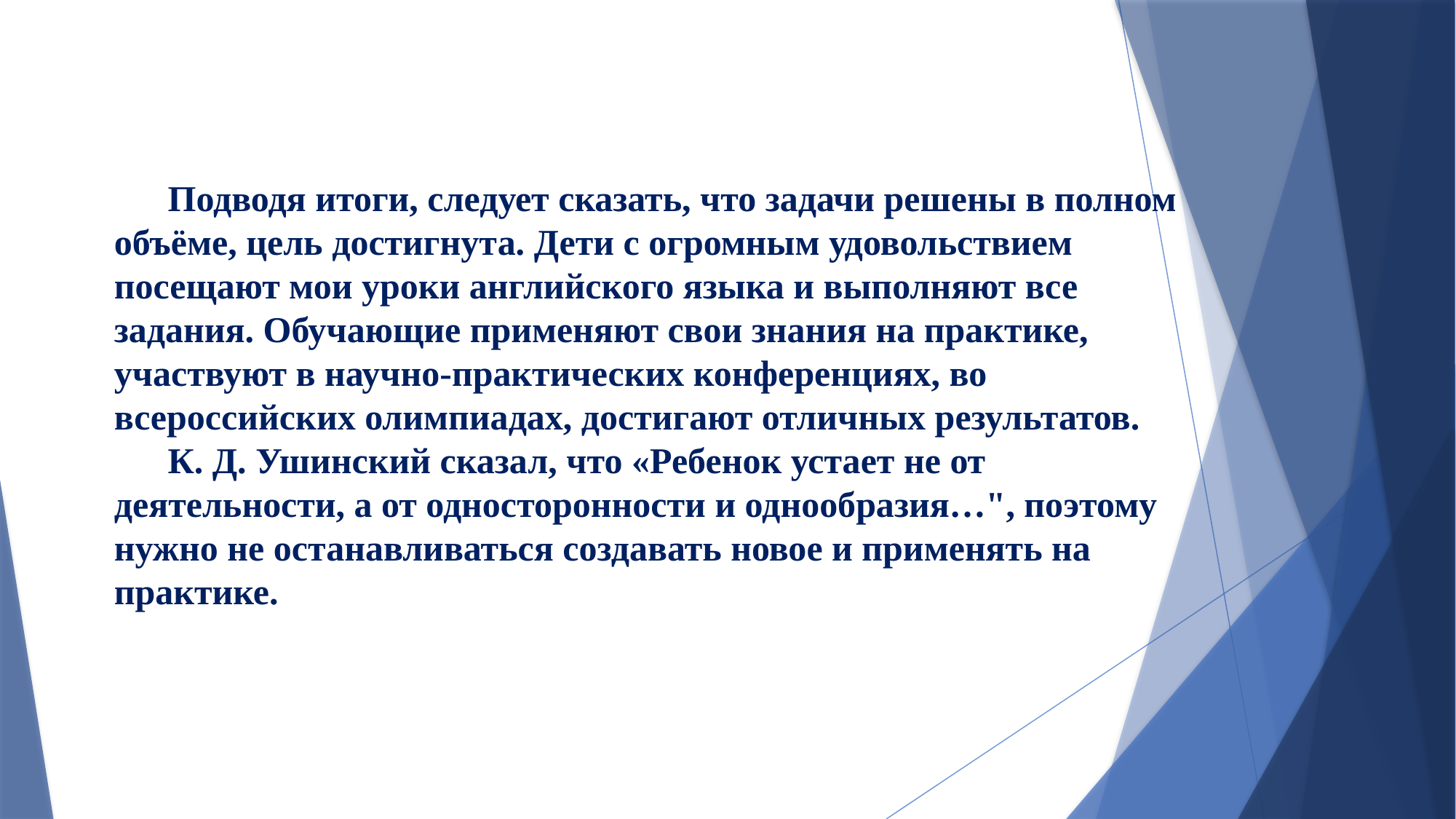

Подводя итоги, следует сказать, что задачи решены в полном объёме, цель достигнута. Дети с огромным удовольствием посещают мои уроки английского языка и выполняют все задания. Обучающие применяют свои знания на практике, участвуют в научно-практических конференциях, во всероссийских олимпиадах, достигают отличных результатов.
К. Д. Ушинский сказал, что «Ребенок устает не от деятельности, а от односторонности и однообразия…", поэтому нужно не останавливаться создавать новое и применять на практике.